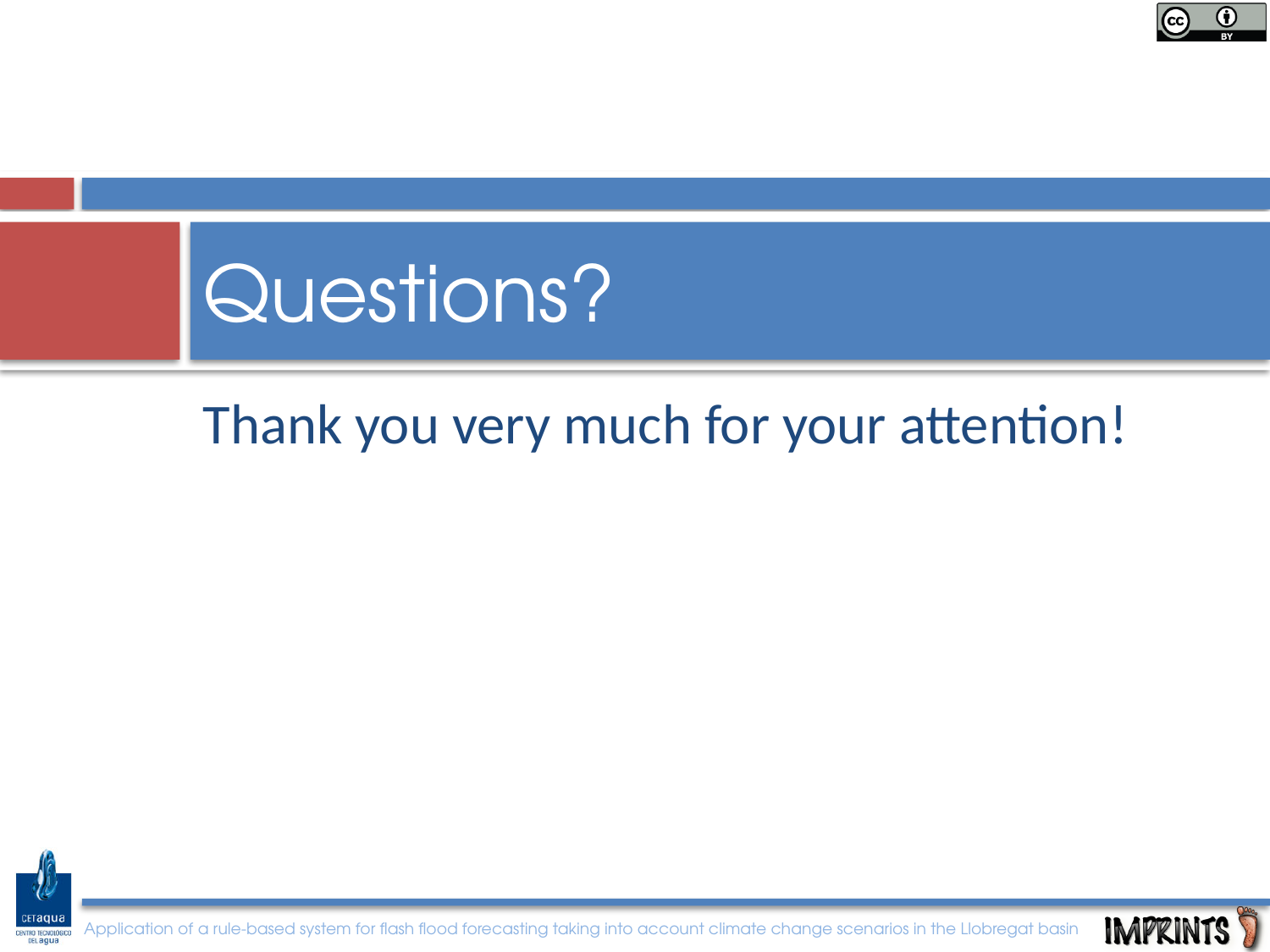

# Questions?
Thank you very much for your attention!